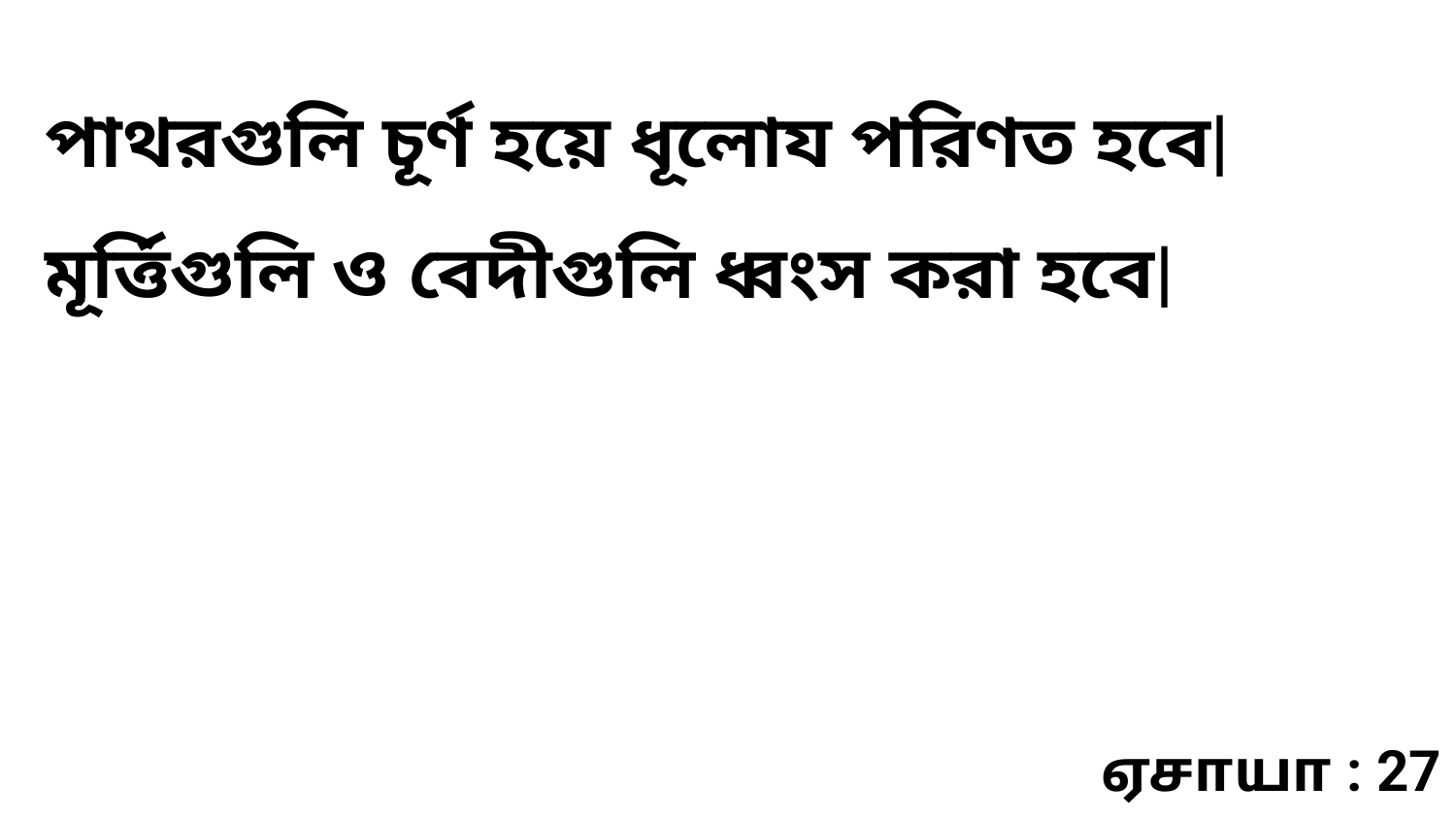

পাথরগুলি চূর্ণ হয়ে ধূলোয পরিণত হবে| মূর্ত্তিগুলি ও বেদীগুলি ধ্বংস করা হবে|
ஏசாயா : 27